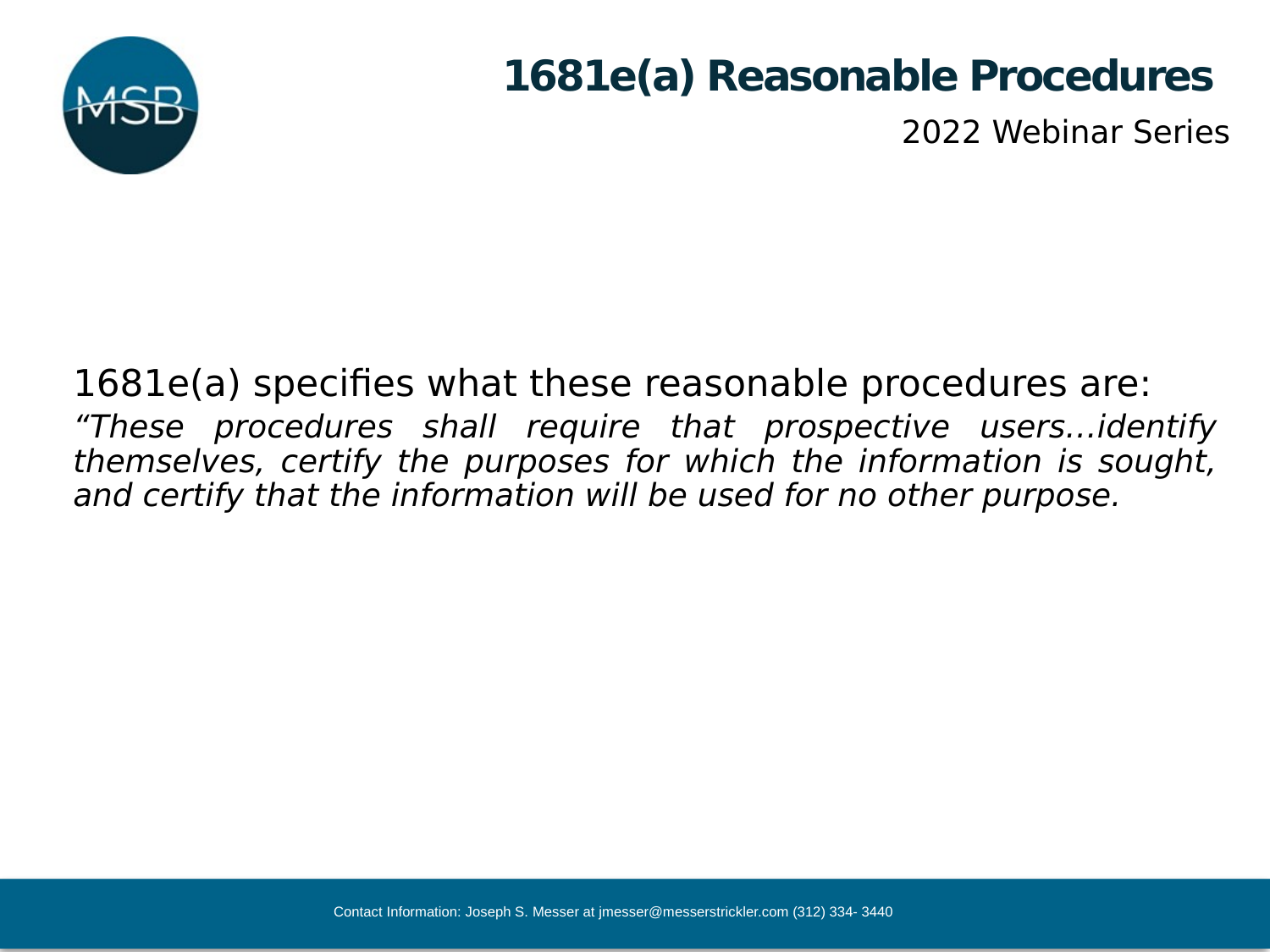

# 1681e(a) Reasonable Procedures
1681e(a) specifies what these reasonable procedures are:
“These procedures shall require that prospective users…identify themselves, certify the purposes for which the information is sought, and certify that the information will be used for no other purpose.